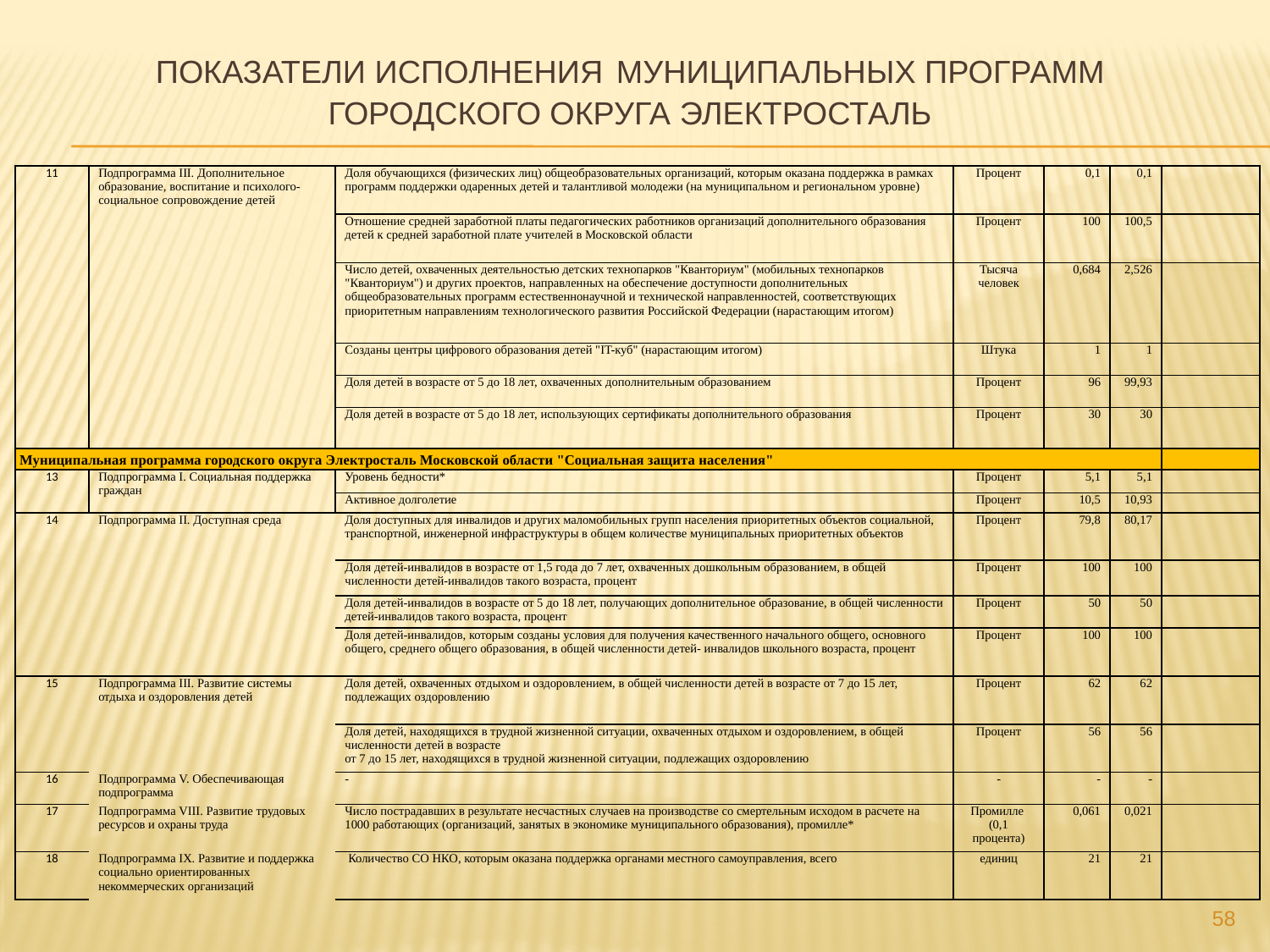

# ПОКАЗАТЕЛИ ИСПОЛНЕНИЯ МУНИЦИПАЛЬНЫХ ПРОГРАММ ГОРОДСКОГО ОКРУГА ЭЛЕКТРОСТАЛЬ
| 11 | Подпрограмма III. Дополнительное образование, воспитание и психолого-социальное сопровождение детей | Доля обучающихся (физических лиц) общеобразовательных организаций, которым оказана поддержка в рамках программ поддержки одаренных детей и талантливой молодежи (на муниципальном и региональном уровне) | Процент | 0,1 | 0,1 |  |
| --- | --- | --- | --- | --- | --- | --- |
|  |  | Отношение средней заработной платы педагогических работников организаций дополнительного образования детей к средней заработной плате учителей в Московской области | Процент | 100 | 100,5 |  |
|  |  | Число детей, охваченных деятельностью детских технопарков "Кванториум" (мобильных технопарков "Кванториум") и других проектов, направленных на обеспечение доступности дополнительных общеобразовательных программ естественнонаучной и технической направленностей, соответствующих приоритетным направлениям технологического развития Российской Федерации (нарастающим итогом) | Тысяча человек | 0,684 | 2,526 |  |
|  |  | Созданы центры цифрового образования детей "IT-куб" (нарастающим итогом) | Штука | 1 | 1 |  |
|  |  | Доля детей в возрасте от 5 до 18 лет, охваченных дополнительным образованием | Процент | 96 | 99,93 |  |
|  |  | Доля детей в возрасте от 5 до 18 лет, использующих сертификаты дополнительного образования | Процент | 30 | 30 |  |
| Муниципальная программа городского округа Электросталь Московской области "Социальная защита населения" |  |  |  |  |  |  |
| 13 | Подпрограмма I. Социальная поддержка граждан | Уровень бедности\* | Процент | 5,1 | 5,1 |  |
|  |  | Активное долголетие | Процент | 10,5 | 10,93 |  |
| 14 | Подпрограмма II. Доступная среда | Доля доступных для инвалидов и других маломобильных групп населения приоритетных объектов социальной, транспортной, инженерной инфраструктуры в общем количестве муниципальных приоритетных объектов | Процент | 79,8 | 80,17 |  |
|  |  | Доля детей-инвалидов в возрасте от 1,5 года до 7 лет, охваченных дошкольным образованием, в общей численности детей-инвалидов такого возраста, процент | Процент | 100 | 100 |  |
|  |  | Доля детей-инвалидов в возрасте от 5 до 18 лет, получающих дополнительное образование, в общей численности детей-инвалидов такого возраста, процент | Процент | 50 | 50 |  |
|  |  | Доля детей-инвалидов, которым созданы условия для получения качественного начального общего, основного общего, среднего общего образования, в общей численности детей- инвалидов школьного возраста, процент | Процент | 100 | 100 |  |
| 15 | Подпрограмма III. Развитие системы отдыха и оздоровления детей | Доля детей, охваченных отдыхом и оздоровлением, в общей численности детей в возрасте от 7 до 15 лет, подлежащих оздоровлению | Процент | 62 | 62 |  |
|  |  | Доля детей, находящихся в трудной жизненной ситуации, охваченных отдыхом и оздоровлением, в общей численности детей в возрасте от 7 до 15 лет, находящихся в трудной жизненной ситуации, подлежащих оздоровлению | Процент | 56 | 56 |  |
| 16 | Подпрограмма V. Обеспечивающая подпрограмма | - | - | - | - |  |
| 17 | Подпрограмма VIII. Развитие трудовых ресурсов и охраны труда | Число пострадавших в результате несчастных случаев на производстве со смертельным исходом в расчете на 1000 работающих (организаций, занятых в экономике муниципального образования), промилле\* | Промилле (0,1 процента) | 0,061 | 0,021 |  |
| 18 | Подпрограмма IX. Развитие и поддержка социально ориентированных некоммерческих организаций | Количество СО НКО, которым оказана поддержка органами местного самоуправления, всего | единиц | 21 | 21 |  |

58